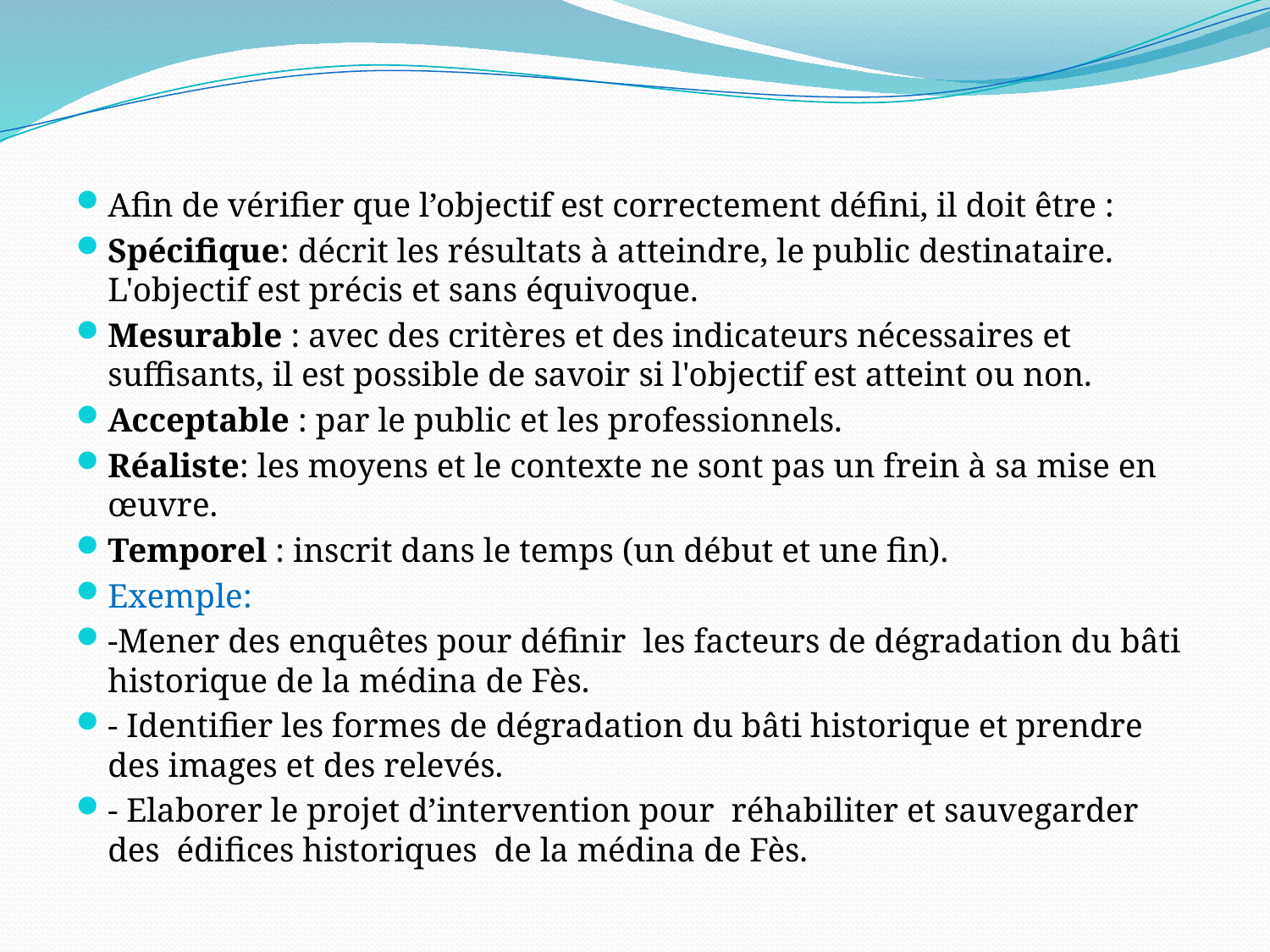

Afin de vérifier que l’objectif est correctement défini, il doit être :
Spécifique: décrit les résultats à atteindre, le public destinataire. L'objectif est précis et sans équivoque.
Mesurable : avec des critères et des indicateurs nécessaires et suffisants, il est possible de savoir si l'objectif est atteint ou non.
Acceptable : par le public et les professionnels.
Réaliste: les moyens et le contexte ne sont pas un frein à sa mise en œuvre.
Temporel : inscrit dans le temps (un début et une fin).
Exemple:
-Mener des enquêtes pour définir  les facteurs de dégradation du bâti historique de la médina de Fès.
- Identifier les formes de dégradation du bâti historique et prendre des images et des relevés.
- Elaborer le projet d’intervention pour  réhabiliter et sauvegarder  des  édifices historiques  de la médina de Fès.